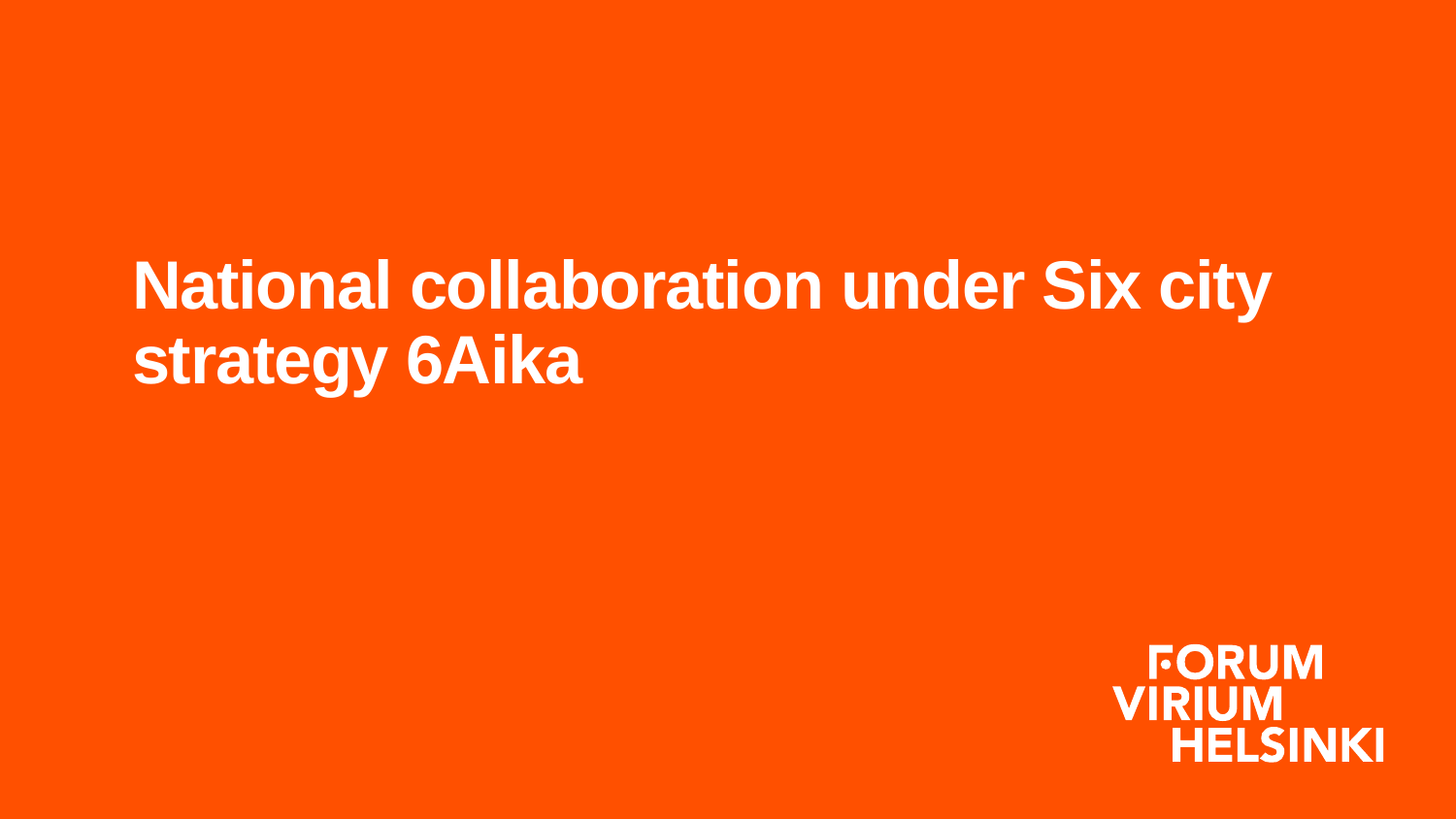

National collaboration under Six city strategy 6Aika